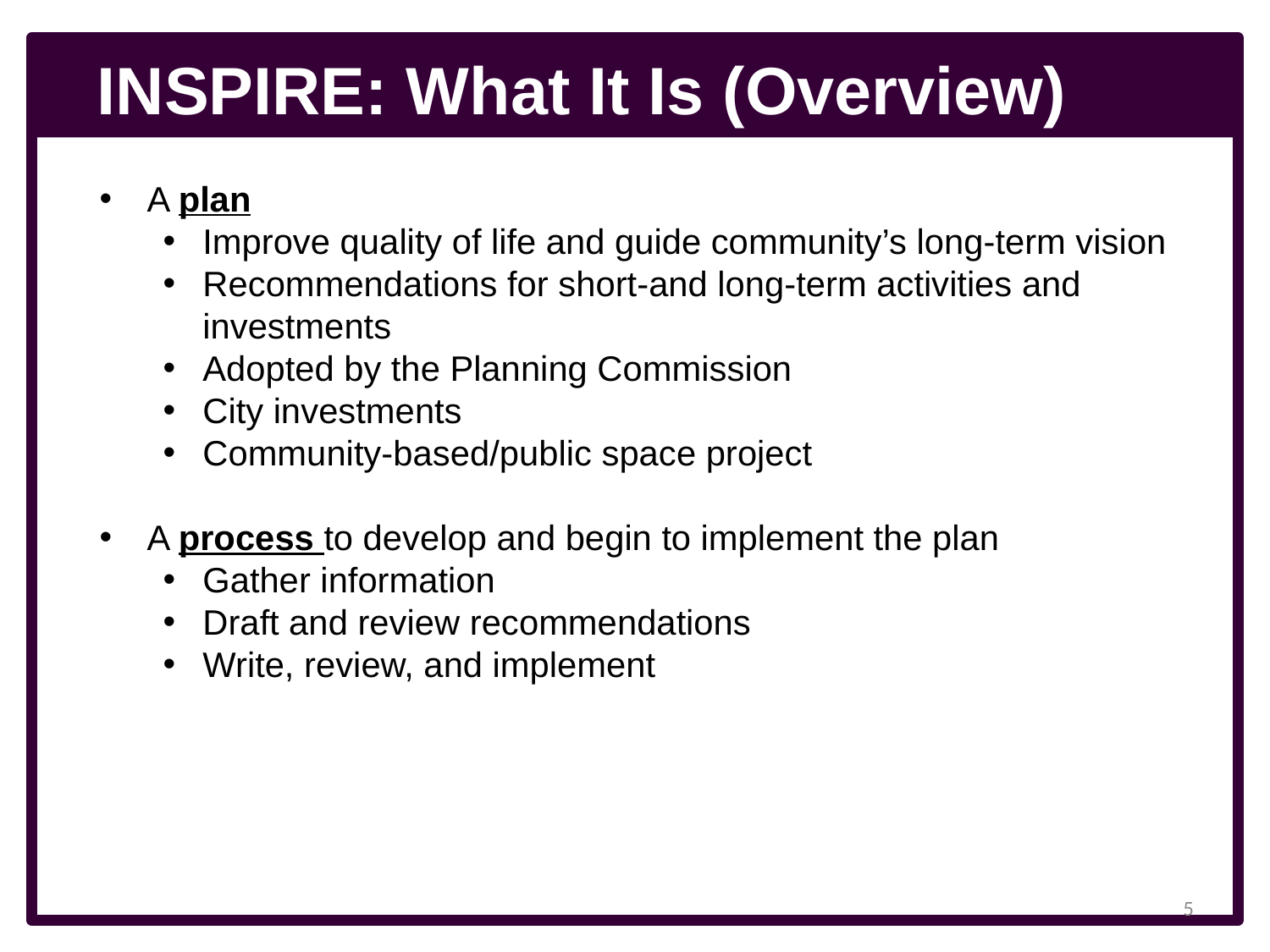

INSPIRE: What It Is (Overview)

A plan
Improve quality of life and guide community’s long-term vision
Recommendations for short-and long-term activities and investments
Adopted by the Planning Commission
City investments
Community-based/public space project

A process to develop and begin to implement the plan
Gather information
Draft and review recommendations
Write, review, and implement

5